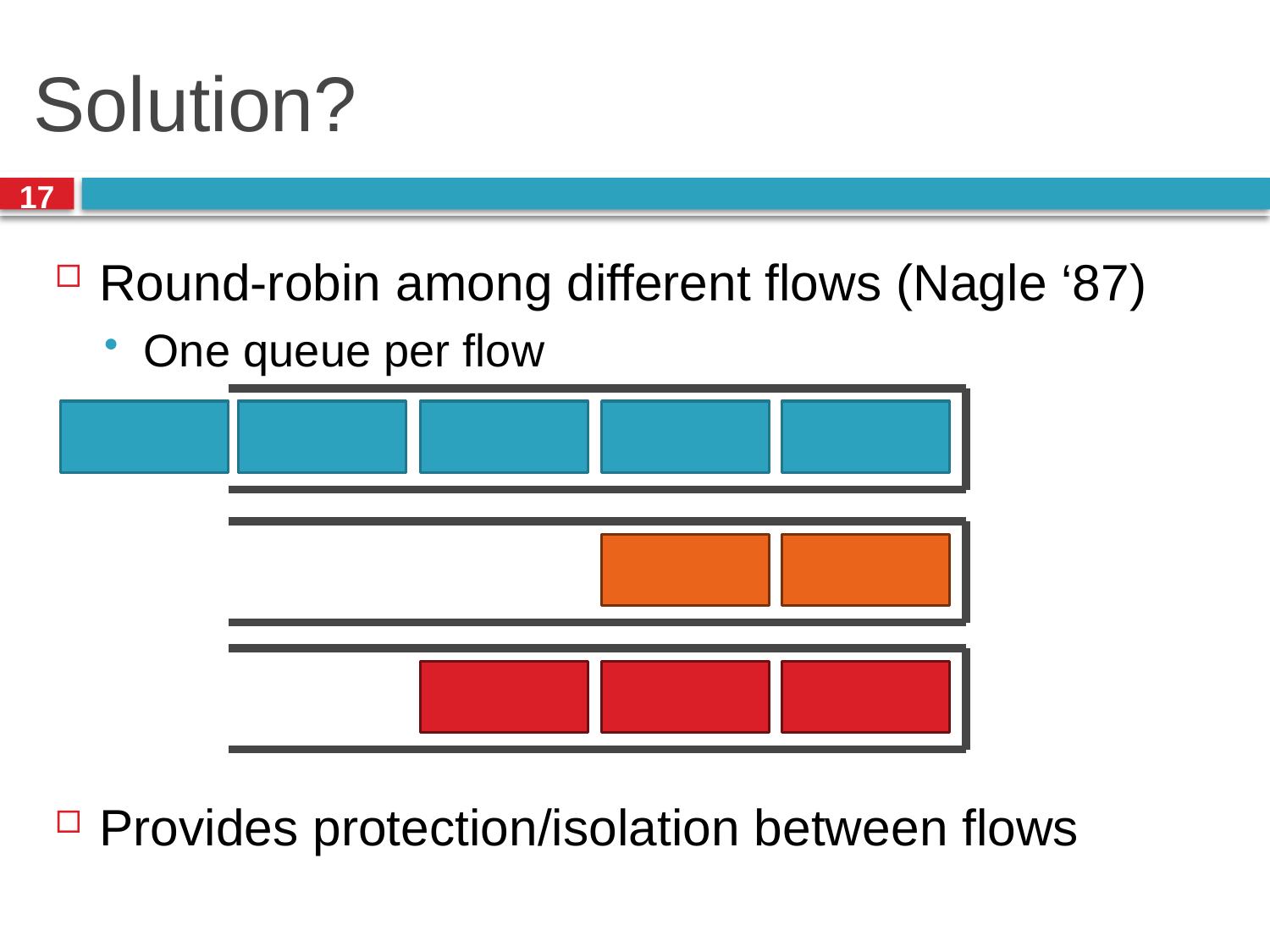

# Solution?
17
Round-robin among different flows (Nagle ‘87)
One queue per flow

Provides protection/isolation between flows